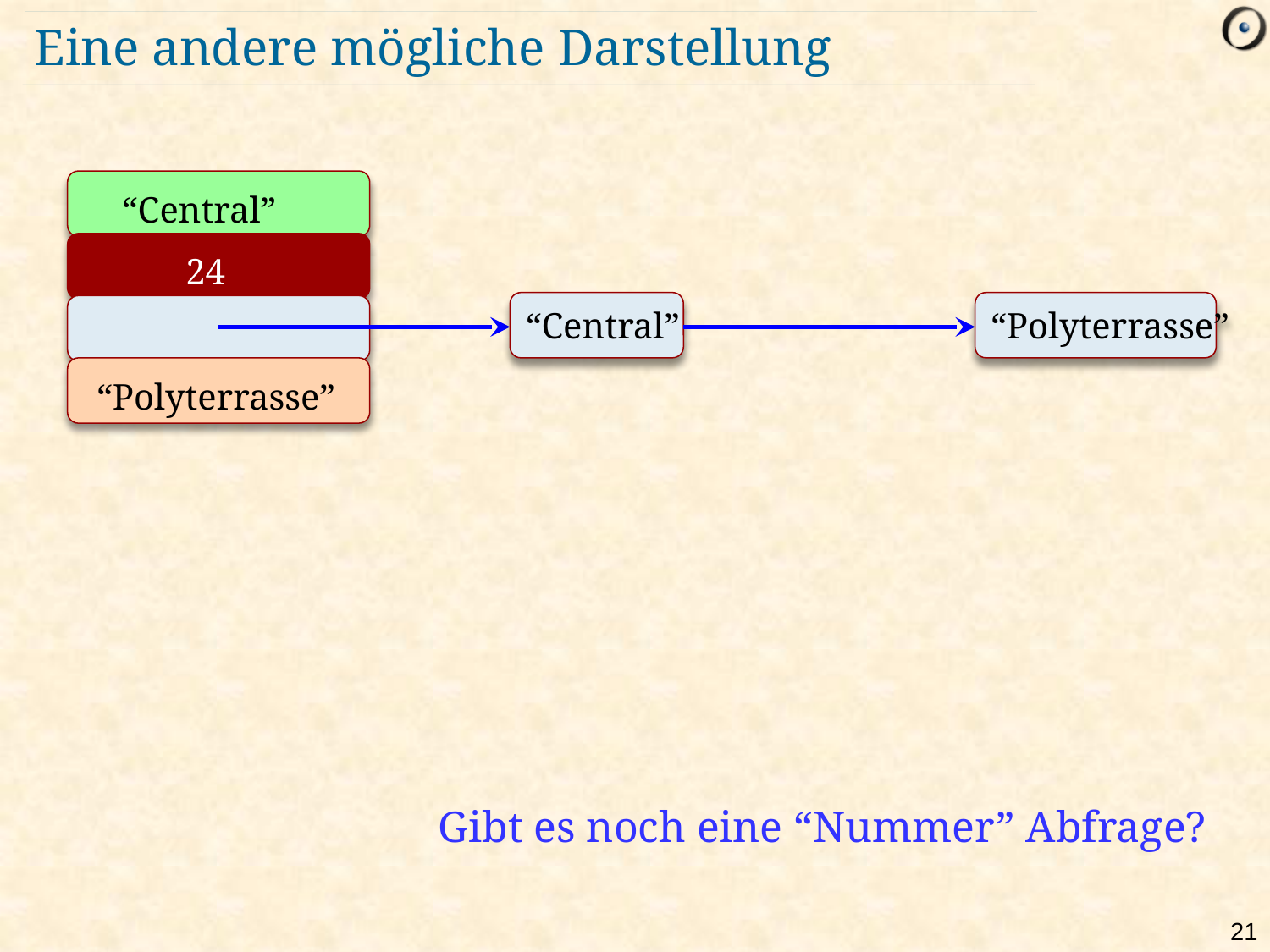

# Eine andere mögliche Darstellung

“Central”

24
“Central”
“Polyterrasse”

“Polyterrasse”
Gibt es noch eine “Nummer” Abfrage?